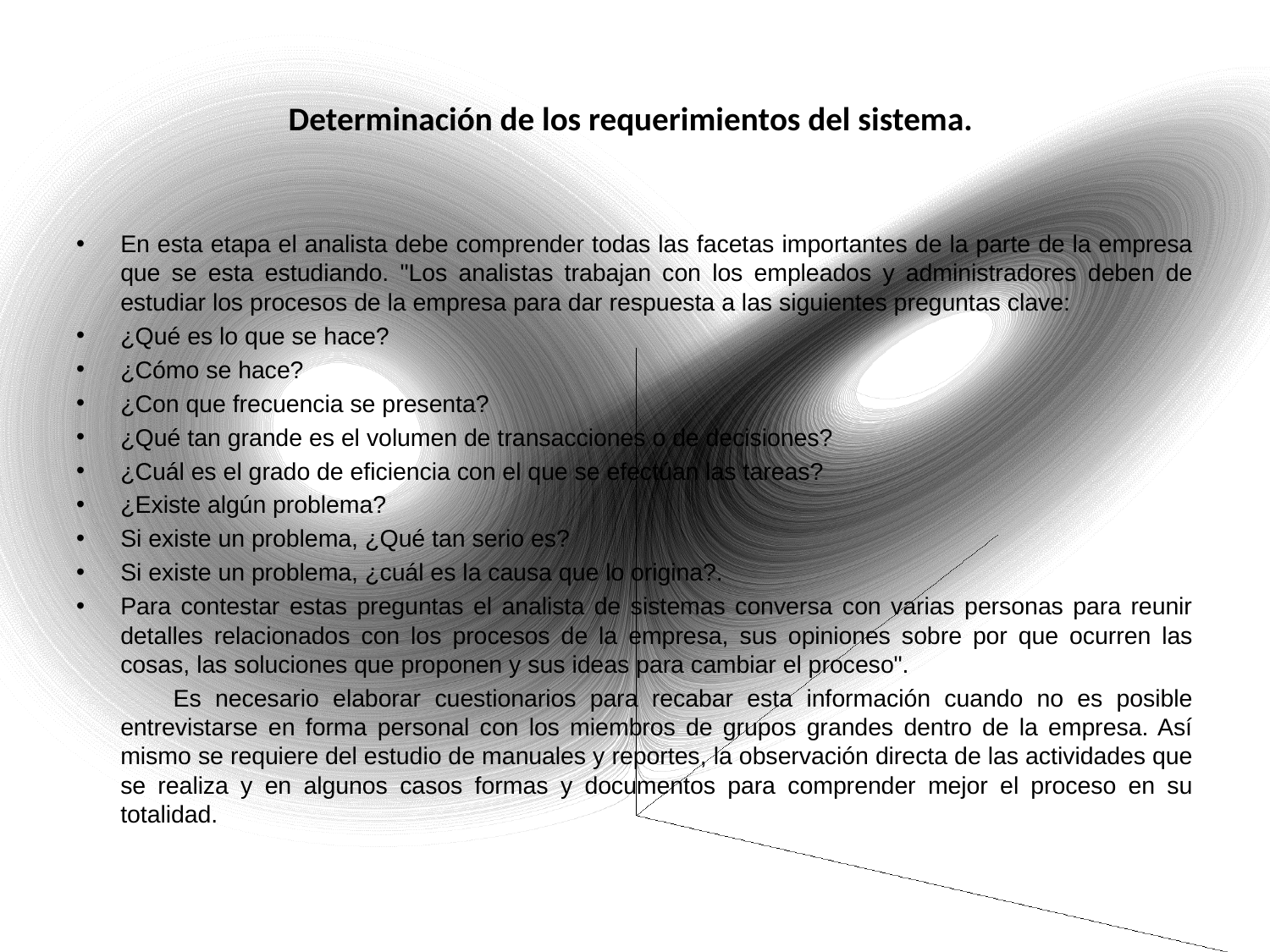

# Determinación de los requerimientos del sistema.
En esta etapa el analista debe comprender todas las facetas importantes de la parte de la empresa que se esta estudiando. "Los analistas trabajan con los empleados y administradores deben de estudiar los procesos de la empresa para dar respuesta a las siguientes preguntas clave:
¿Qué es lo que se hace?
¿Cómo se hace?
¿Con que frecuencia se presenta?
¿Qué tan grande es el volumen de transacciones o de decisiones?
¿Cuál es el grado de eficiencia con el que se efectúan las tareas?
¿Existe algún problema?
Si existe un problema, ¿Qué tan serio es?
Si existe un problema, ¿cuál es la causa que lo origina?.
Para contestar estas preguntas el analista de sistemas conversa con varias personas para reunir detalles relacionados con los procesos de la empresa, sus opiniones sobre por que ocurren las cosas, las soluciones que proponen y sus ideas para cambiar el proceso".
       Es necesario elaborar cuestionarios para recabar esta información cuando no es posible entrevistarse en forma personal con los miembros de grupos grandes dentro de la empresa. Así mismo se requiere del estudio de manuales y reportes, la observación directa de las actividades que se realiza y en algunos casos formas y documentos para comprender mejor el proceso en su totalidad.